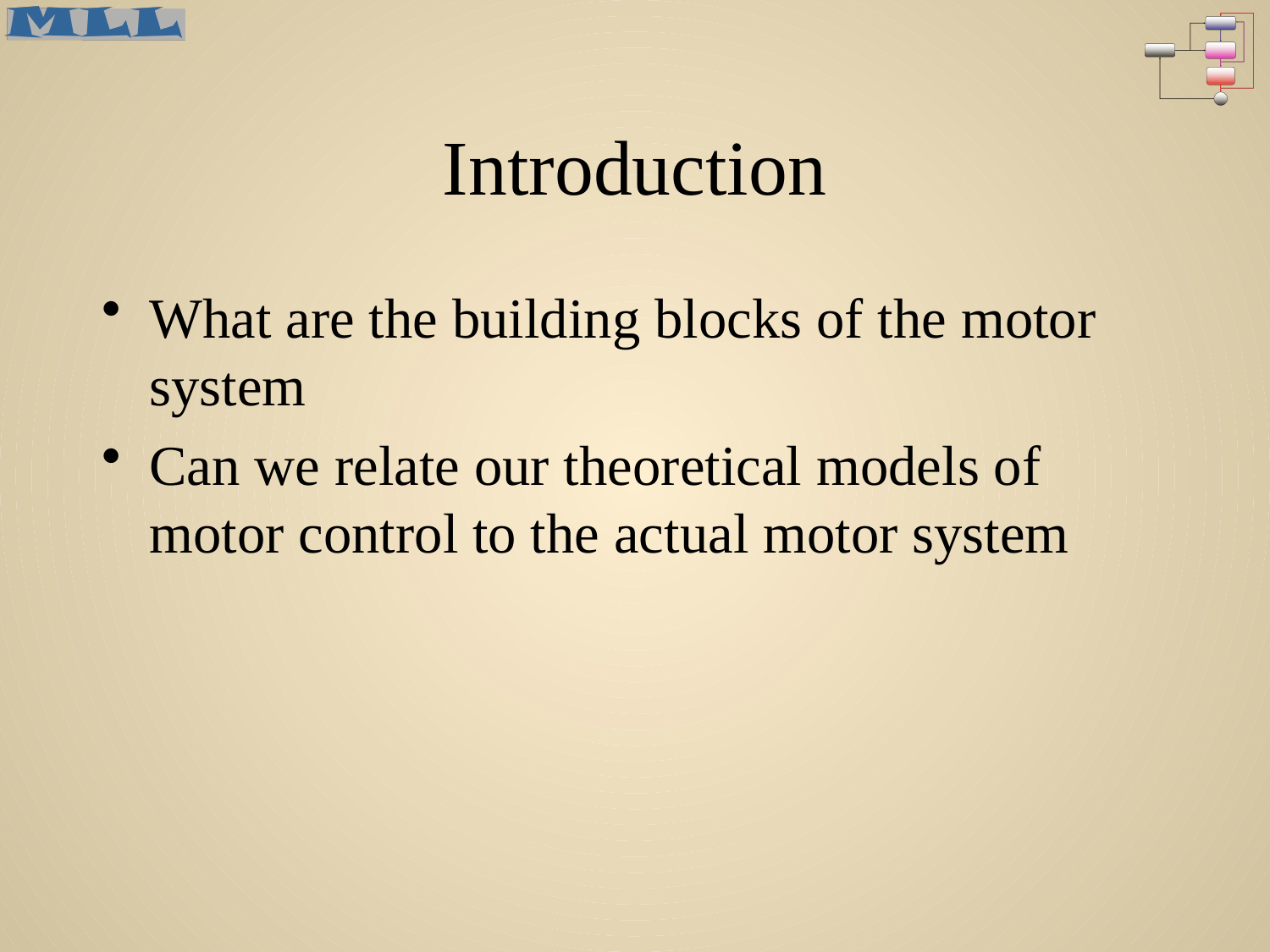

# Introduction
What are the building blocks of the motor system
Can we relate our theoretical models of motor control to the actual motor system